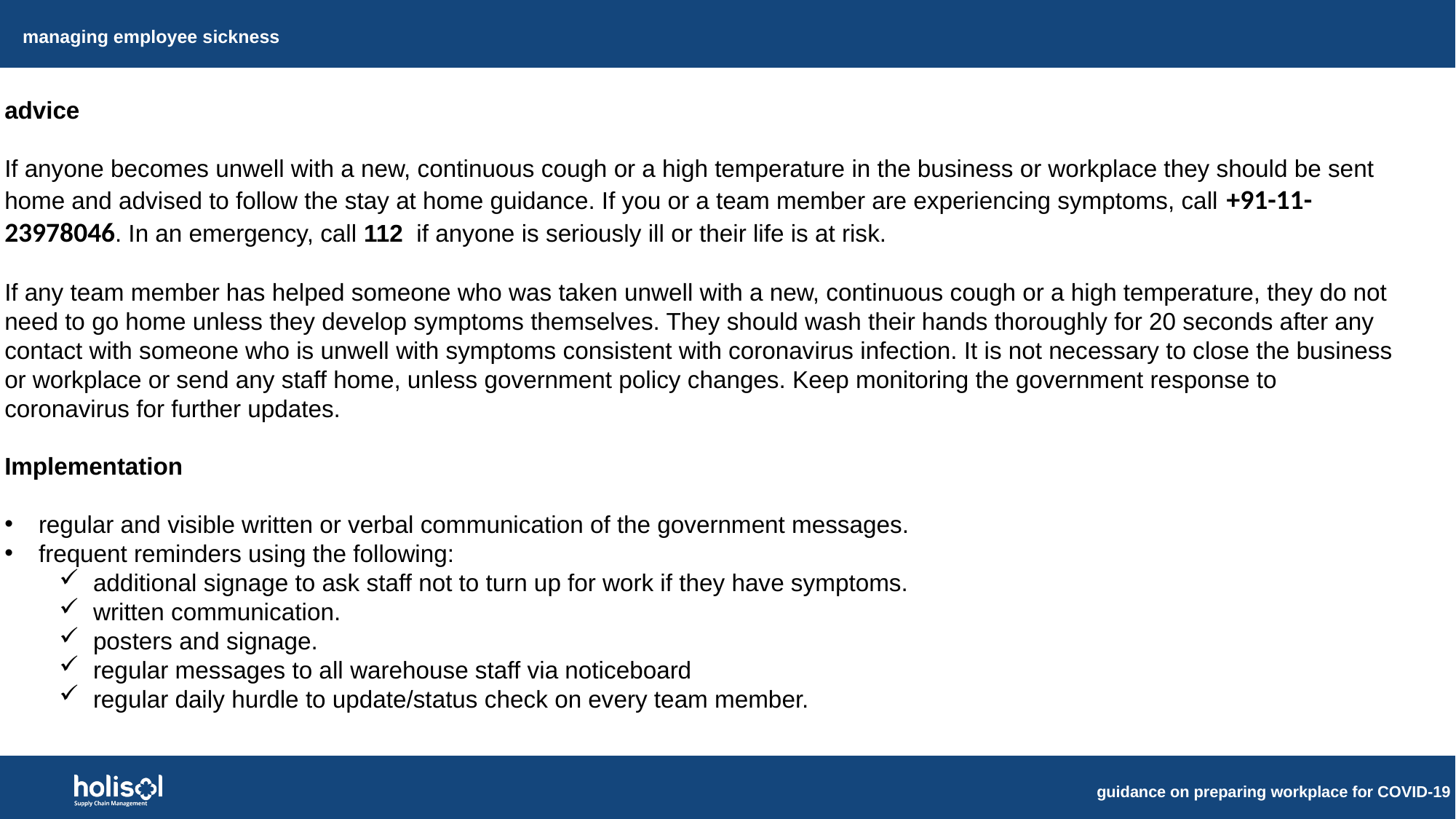

# managing employee sickness

advice

If anyone becomes unwell with a new, continuous cough or a high temperature in the business or workplace they should be sent home and advised to follow the stay at home guidance. If you or a team member are experiencing symptoms, call +91-11-23978046. In an emergency, call 112  if anyone is seriously ill or their life is at risk.

If any team member has helped someone who was taken unwell with a new, continuous cough or a high temperature, they do not need to go home unless they develop symptoms themselves. They should wash their hands thoroughly for 20 seconds after any contact with someone who is unwell with symptoms consistent with coronavirus infection. It is not necessary to close the business or workplace or send any staff home, unless government policy changes. Keep monitoring the government response to coronavirus for further updates.

Implementation

regular and visible written or verbal communication of the government messages.
frequent reminders using the following:
additional signage to ask staff not to turn up for work if they have symptoms.
written communication.
posters and signage.
regular messages to all warehouse staff via noticeboard
regular daily hurdle to update/status check on every team member.
guidance on preparing workplace for COVID-19